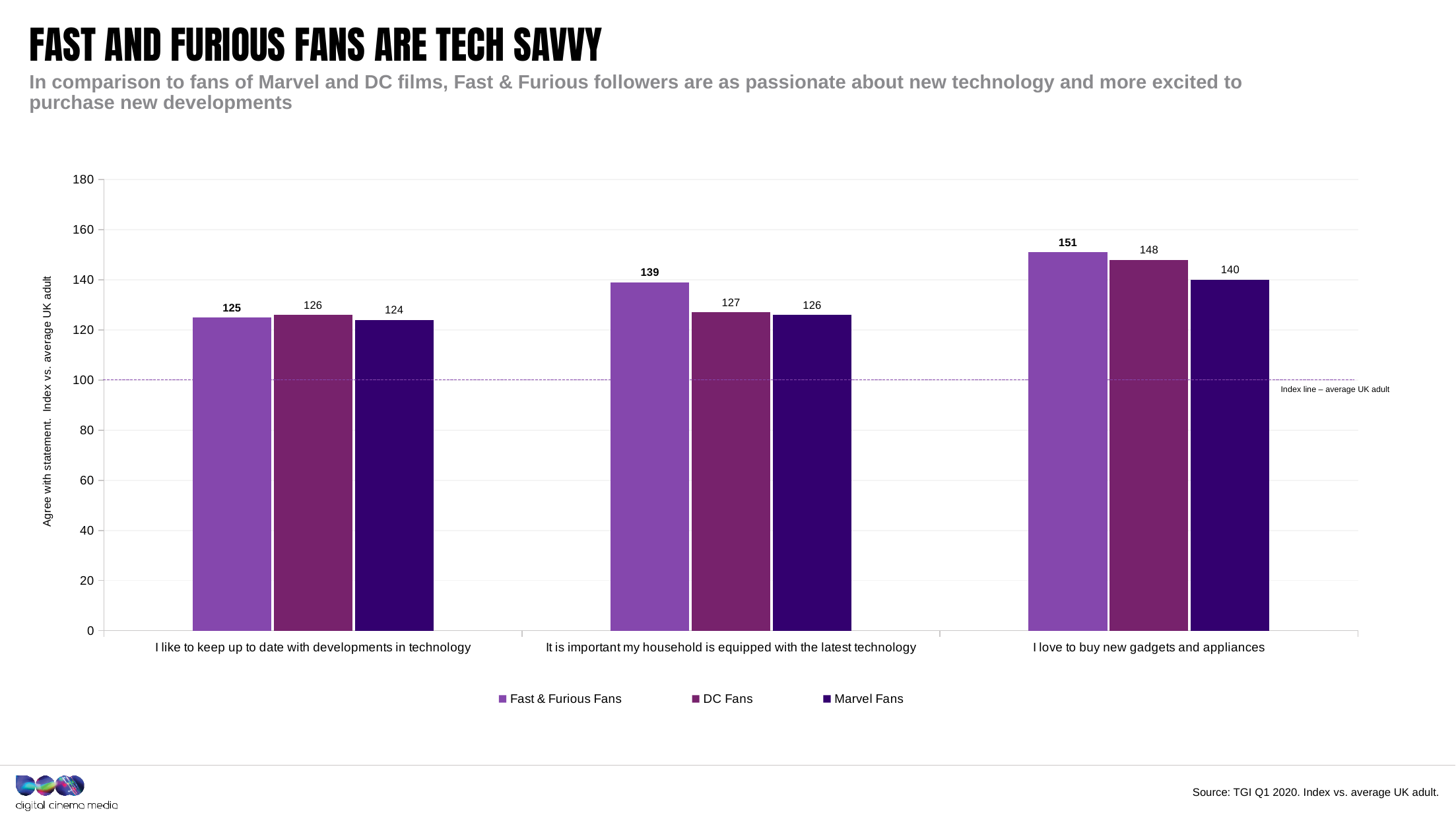

# Fast and furious fans are tech savvy
In comparison to fans of Marvel and DC films, Fast & Furious followers are as passionate about new technology and more excited to
purchase new developments

### Chart

| Category | Fast & Furious Fans | DC Fans | Marvel Fans |
|---|---|---|---|
| I like to keep up to date with developments in technology | 125.0 | 126.0 | 124.0 |
| It is important my household is equipped with the latest technology | 139.0 | 127.0 | 126.0 |
| I love to buy new gadgets and appliances | 151.0 | 148.0 | 140.0 |
Index line – average UK adult
Source: TGI Q1 2020. Index vs. average UK adult.